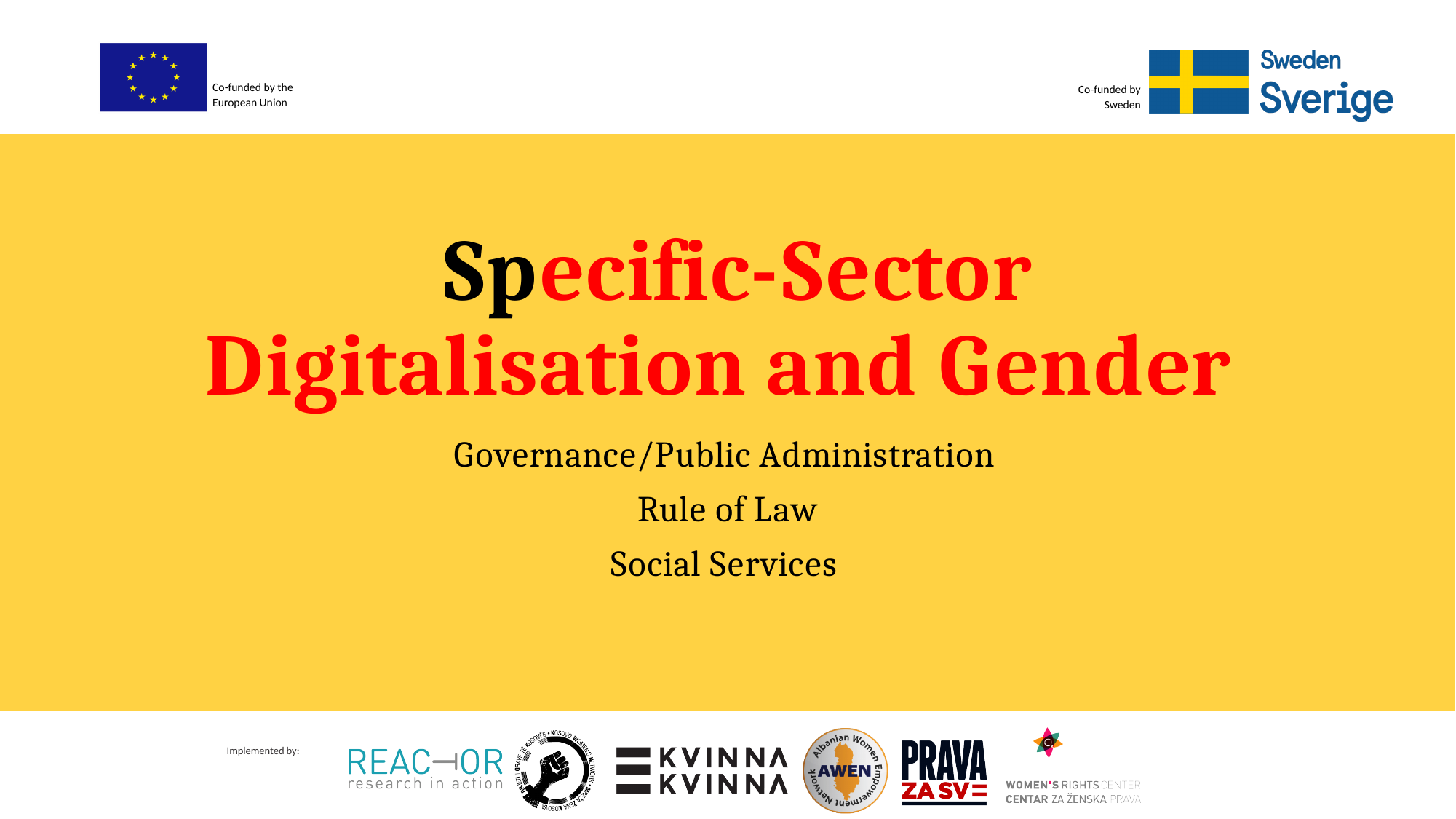

# Specific-Sector Digitalisation and Gender
Governance/Public Administration
Rule of Law
Social Services